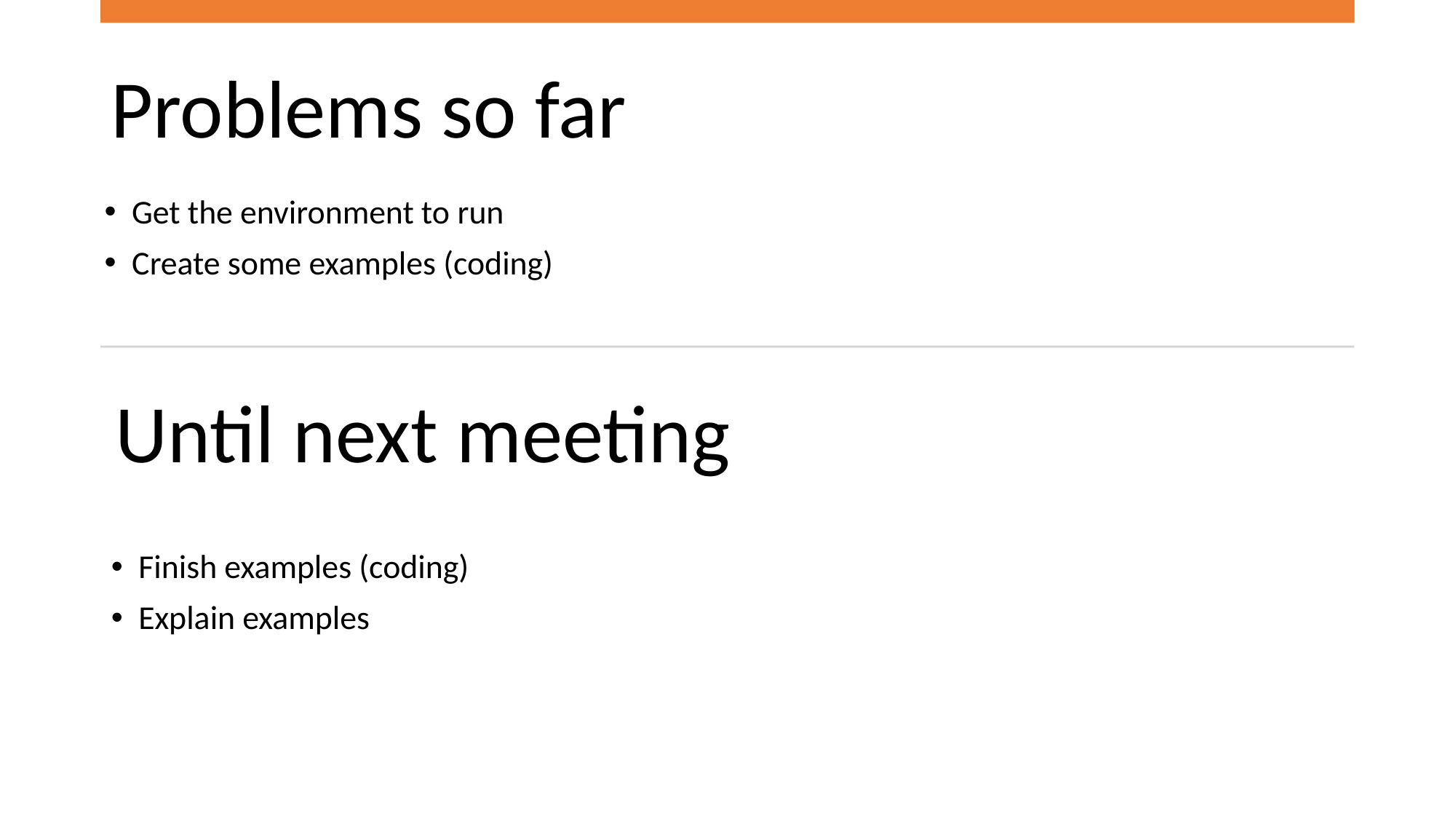

Problems so far
Get the environment to run
Create some examples (coding)

# Until next meeting
Finish examples (coding)
Explain examples